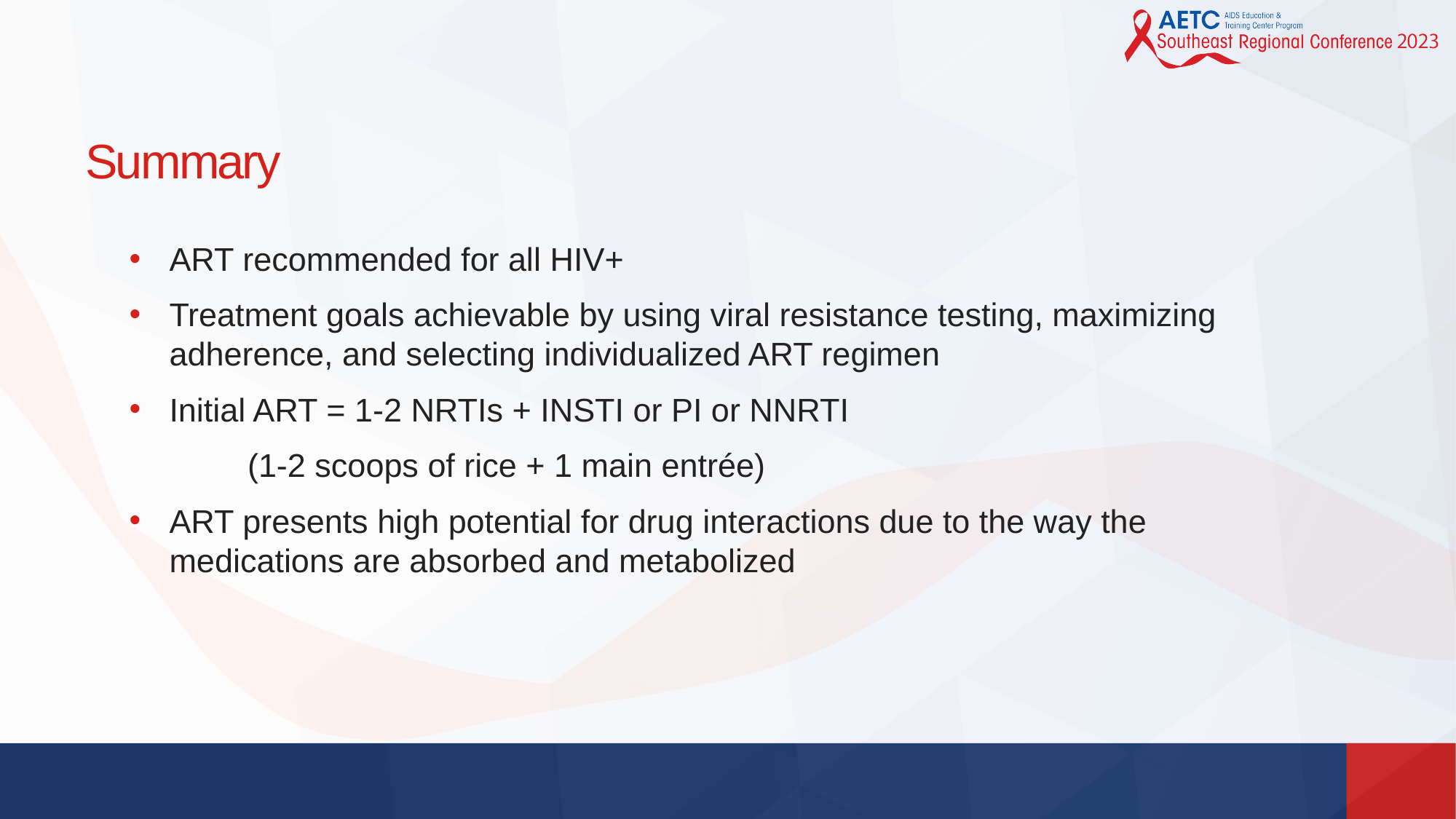

# Summary
ART recommended for all HIV+
Treatment goals achievable by using viral resistance testing, maximizing adherence, and selecting individualized ART regimen
Initial ART = 1-2 NRTIs + INSTI or PI or NNRTI
	             (1-2 scoops of rice + 1 main entrée)
ART presents high potential for drug interactions due to the way the medications are absorbed and metabolized